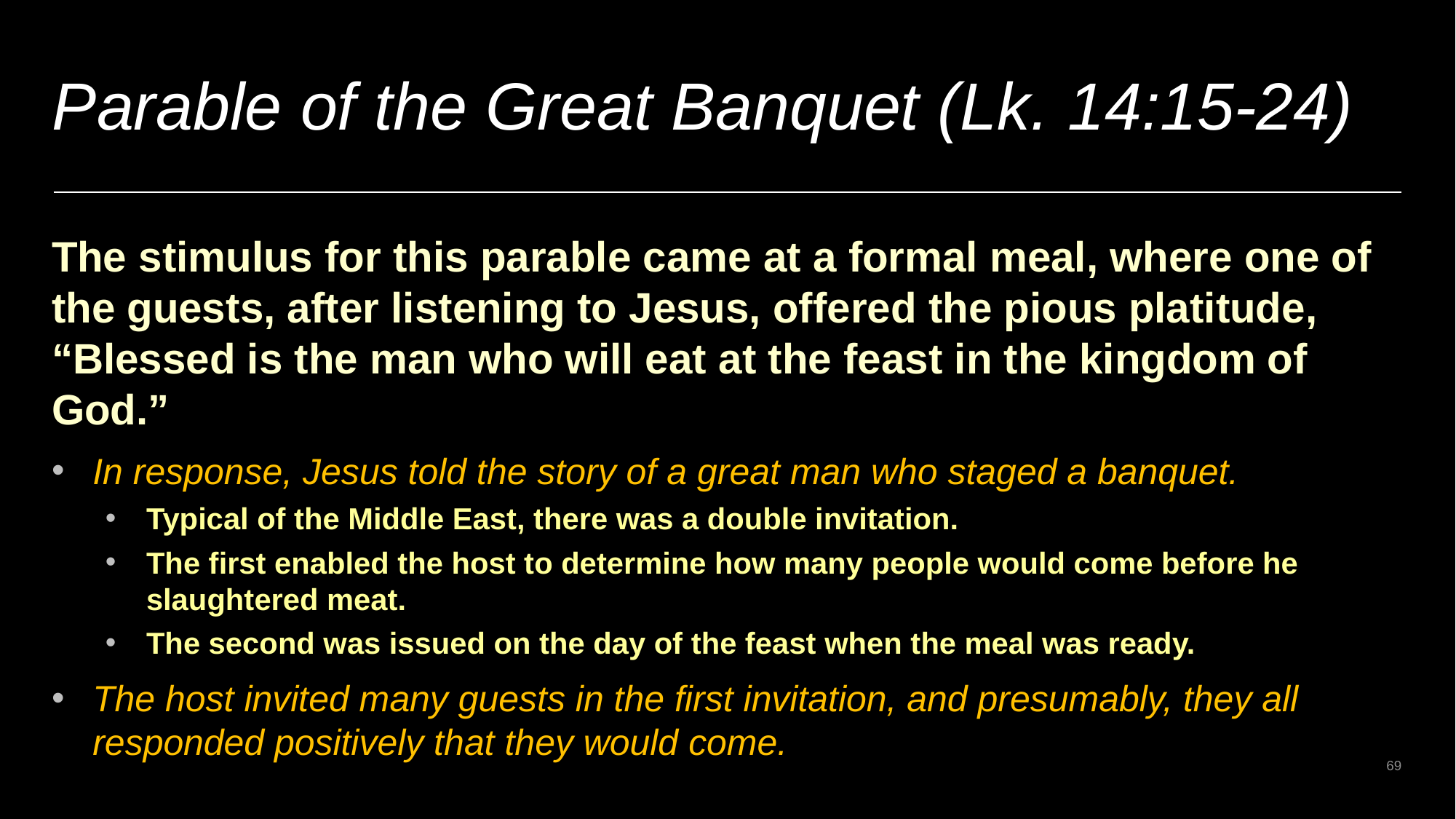

# Parable of the Great Banquet (Lk. 14:15-24)
The stimulus for this parable came at a formal meal, where one of the guests, after listening to Jesus, offered the pious platitude, “Blessed is the man who will eat at the feast in the kingdom of God.”
In response, Jesus told the story of a great man who staged a banquet.
Typical of the Middle East, there was a double invitation.
The first enabled the host to determine how many people would come before he slaughtered meat.
The second was issued on the day of the feast when the meal was ready.
The host invited many guests in the first invitation, and presumably, they all responded positively that they would come.
69